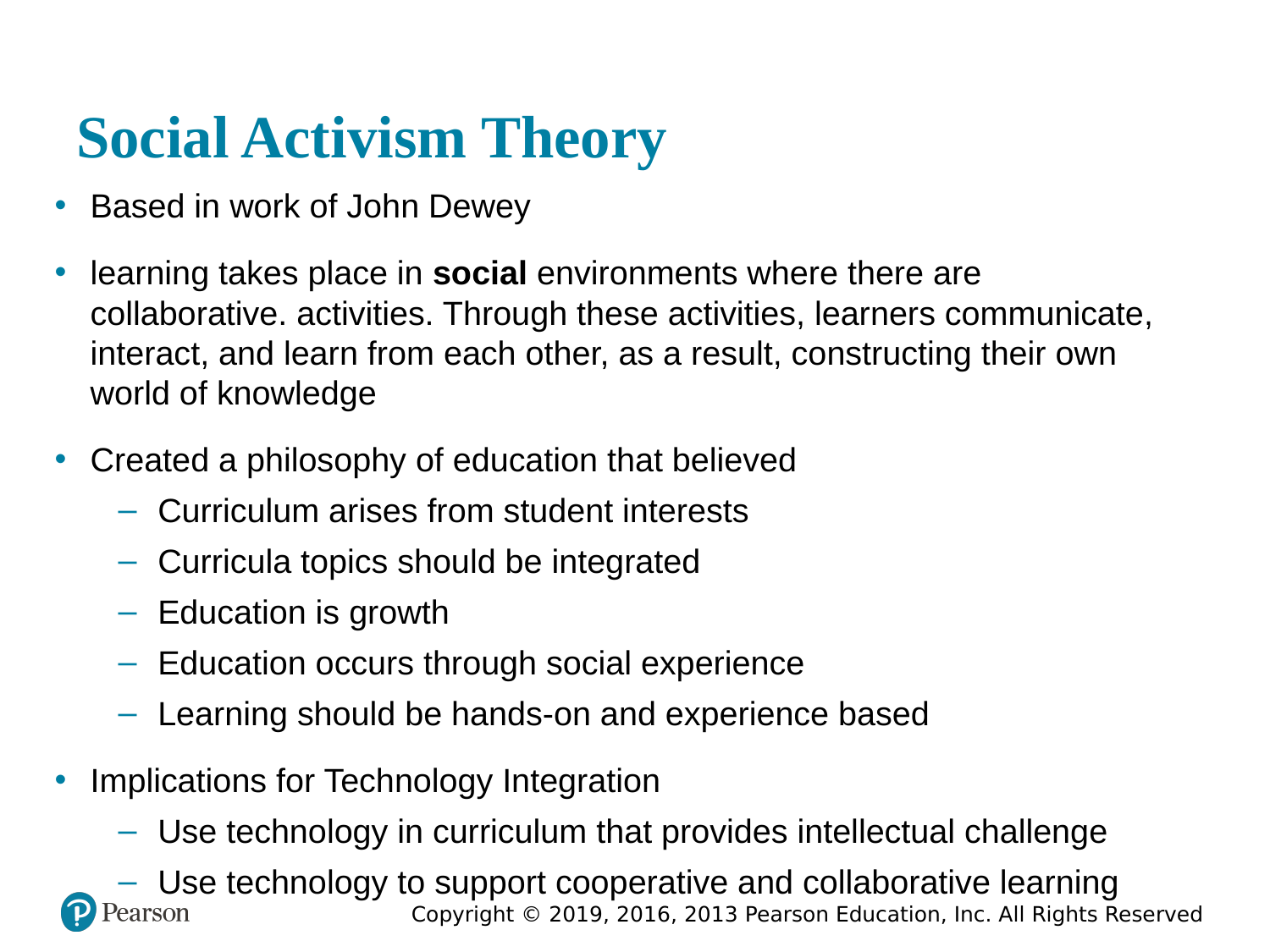

# Social Activism Theory
Based in work of John Dewey
learning takes place in social environments where there are collaborative. activities. Through these activities, learners communicate, interact, and learn from each other, as a result, constructing their own world of knowledge
Created a philosophy of education that believed
Curriculum arises from student interests
Curricula topics should be integrated
Education is growth
Education occurs through social experience
Learning should be hands‑on and experience based
Implications for Technology Integration
Use technology in curriculum that provides intellectual challenge
Use technology to support cooperative and collaborative learning